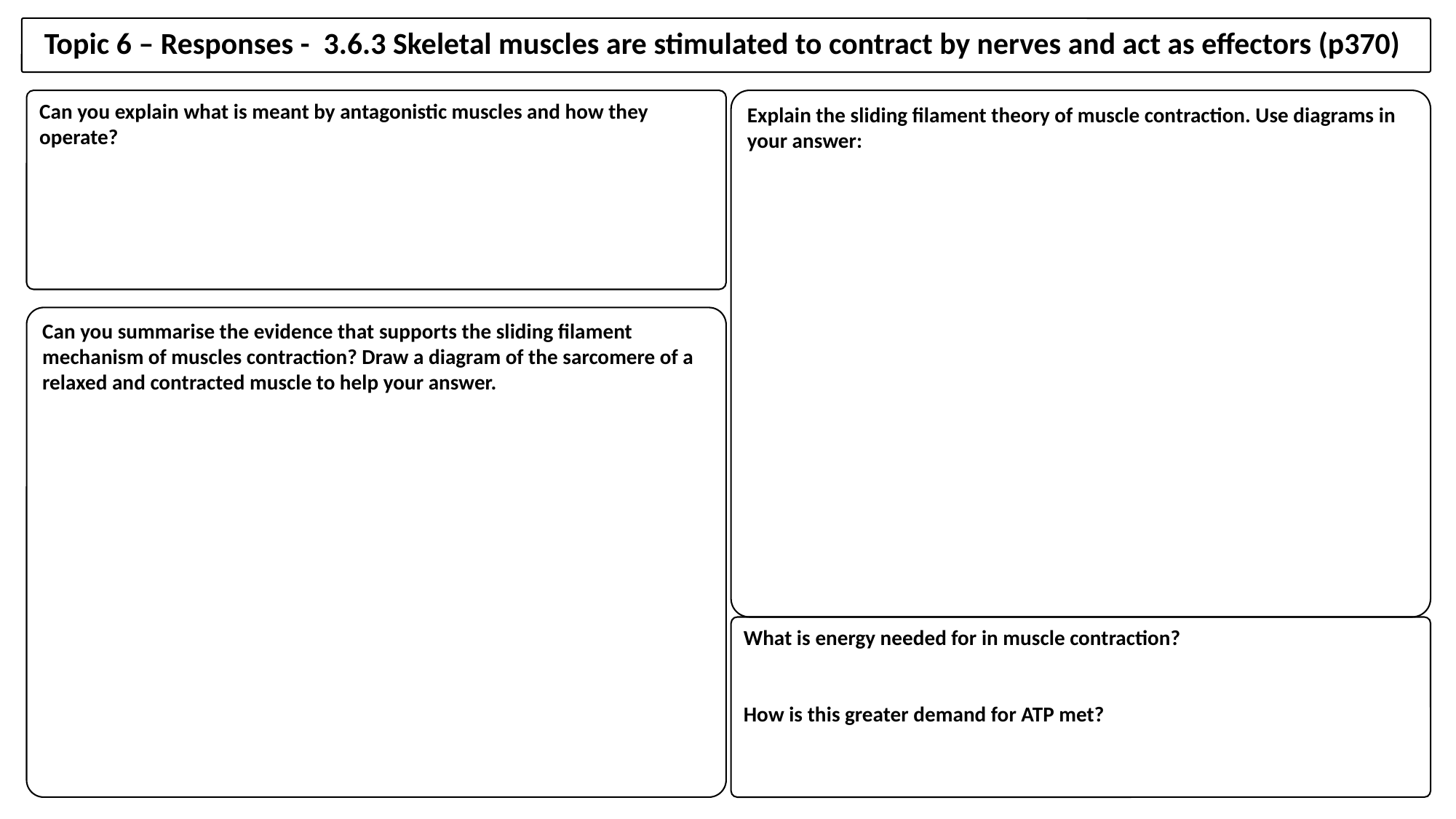

Topic 6 – Responses -  3.6.3 Skeletal muscles are stimulated to contract by nerves and act as effectors (p370)
Explain the sliding filament theory of muscle contraction. Use diagrams in your answer:
Can you explain what is meant by antagonistic muscles and how they operate?
Can you summarise the evidence that supports the sliding filament mechanism of muscles contraction? Draw a diagram of the sarcomere of a relaxed and contracted muscle to help your answer.
What is energy needed for in muscle contraction?

How is this greater demand for ATP met?